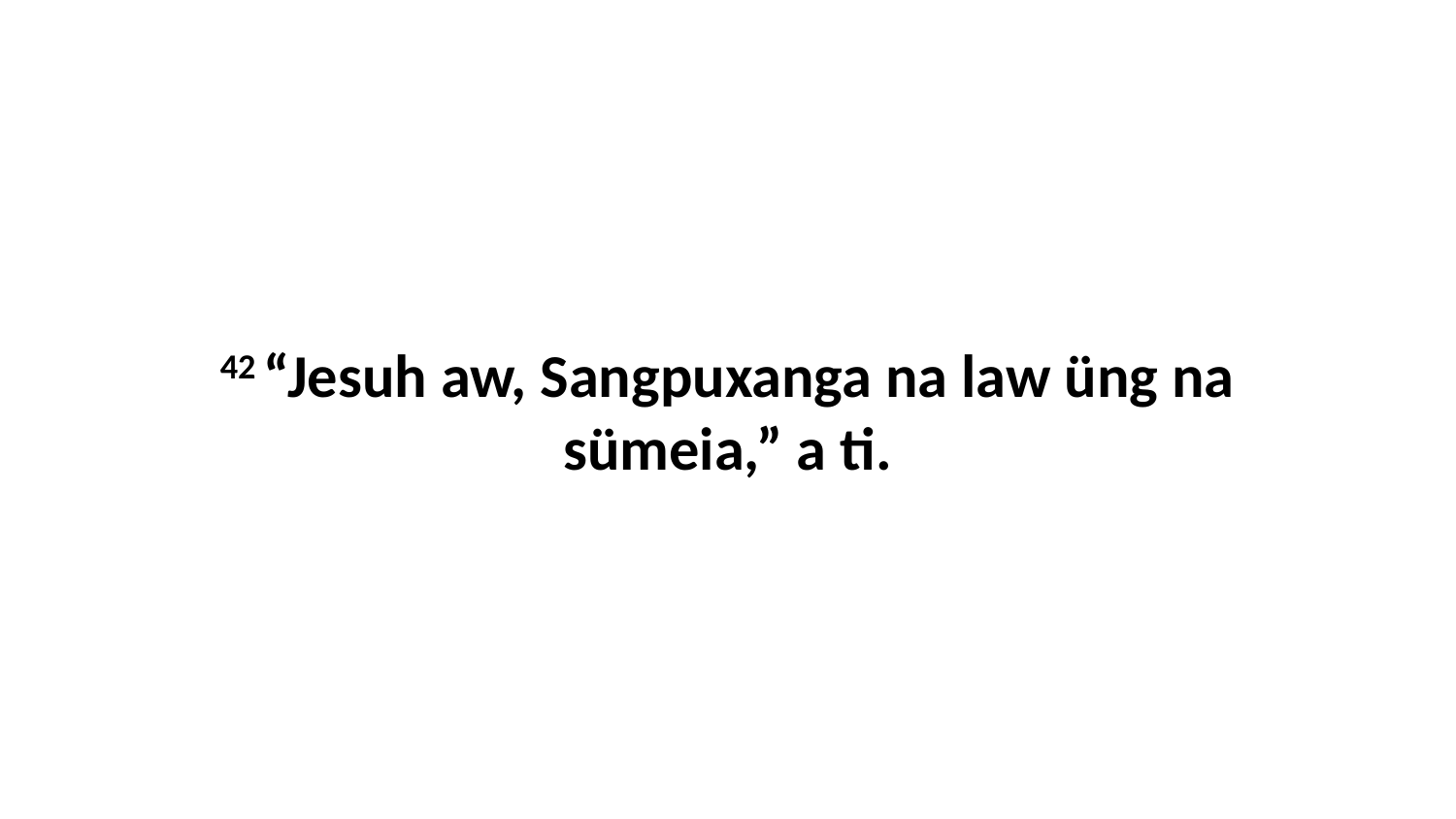

42 “Jesuh aw, Sangpuxanga na law üng na sümeia,” a ti.